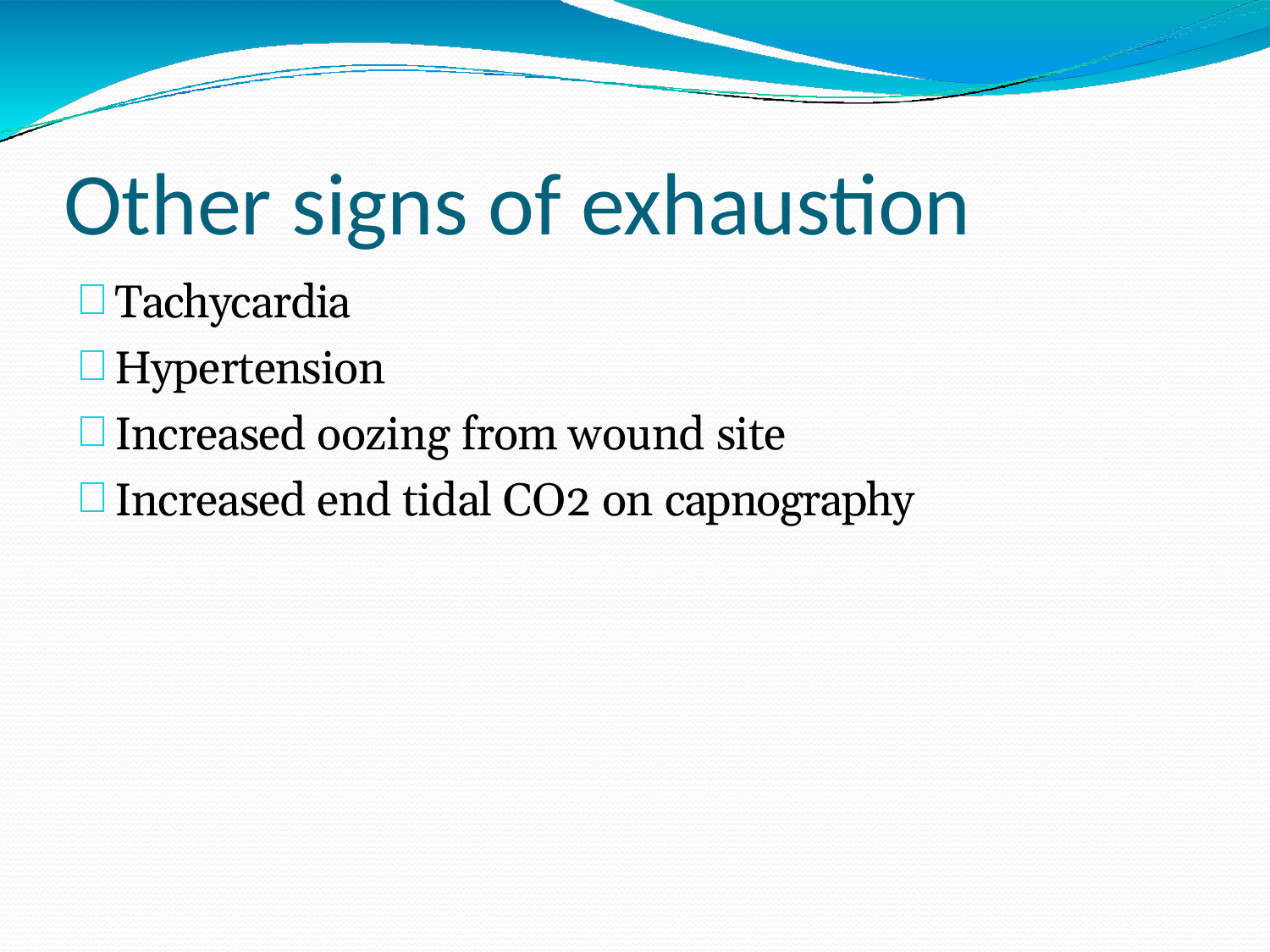

# Other signs of exhaustion
Tachycardia
Hypertension
Increased oozing from wound site
Increased end tidal CO2 on capnography